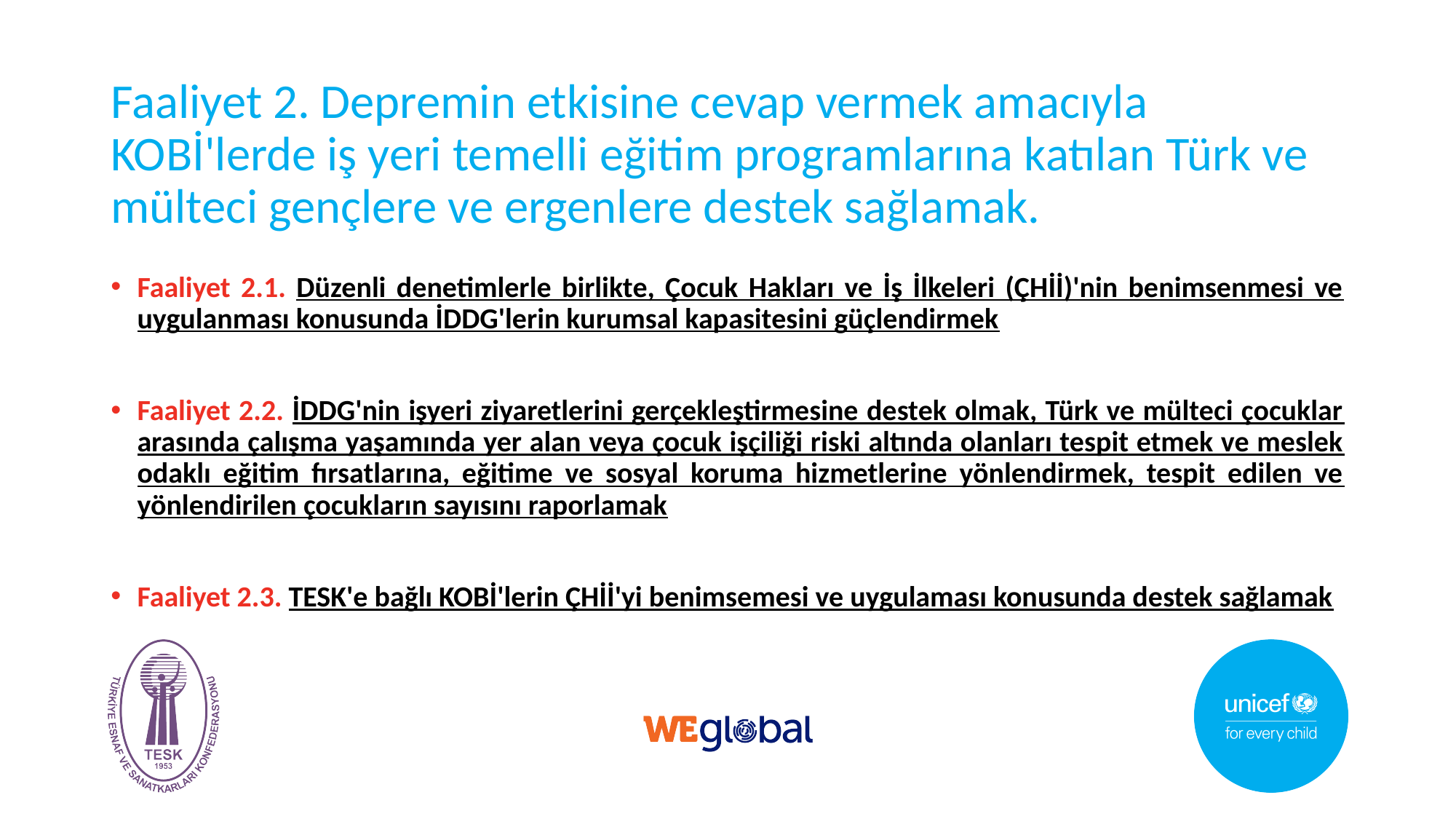

# Faaliyet 2. Depremin etkisine cevap vermek amacıyla KOBİ'lerde iş yeri temelli eğitim programlarına katılan Türk ve mülteci gençlere ve ergenlere destek sağlamak.
Faaliyet 2.1. Düzenli denetimlerle birlikte, Çocuk Hakları ve İş İlkeleri (ÇHİİ)'nin benimsenmesi ve uygulanması konusunda İDDG'lerin kurumsal kapasitesini güçlendirmek

Faaliyet 2.2. İDDG'nin işyeri ziyaretlerini gerçekleştirmesine destek olmak, Türk ve mülteci çocuklar arasında çalışma yaşamında yer alan veya çocuk işçiliği riski altında olanları tespit etmek ve meslek odaklı eğitim fırsatlarına, eğitime ve sosyal koruma hizmetlerine yönlendirmek, tespit edilen ve yönlendirilen çocukların sayısını raporlamak

Faaliyet 2.3. TESK'e bağlı KOBİ'lerin ÇHİİ'yi benimsemesi ve uygulaması konusunda destek sağlamak